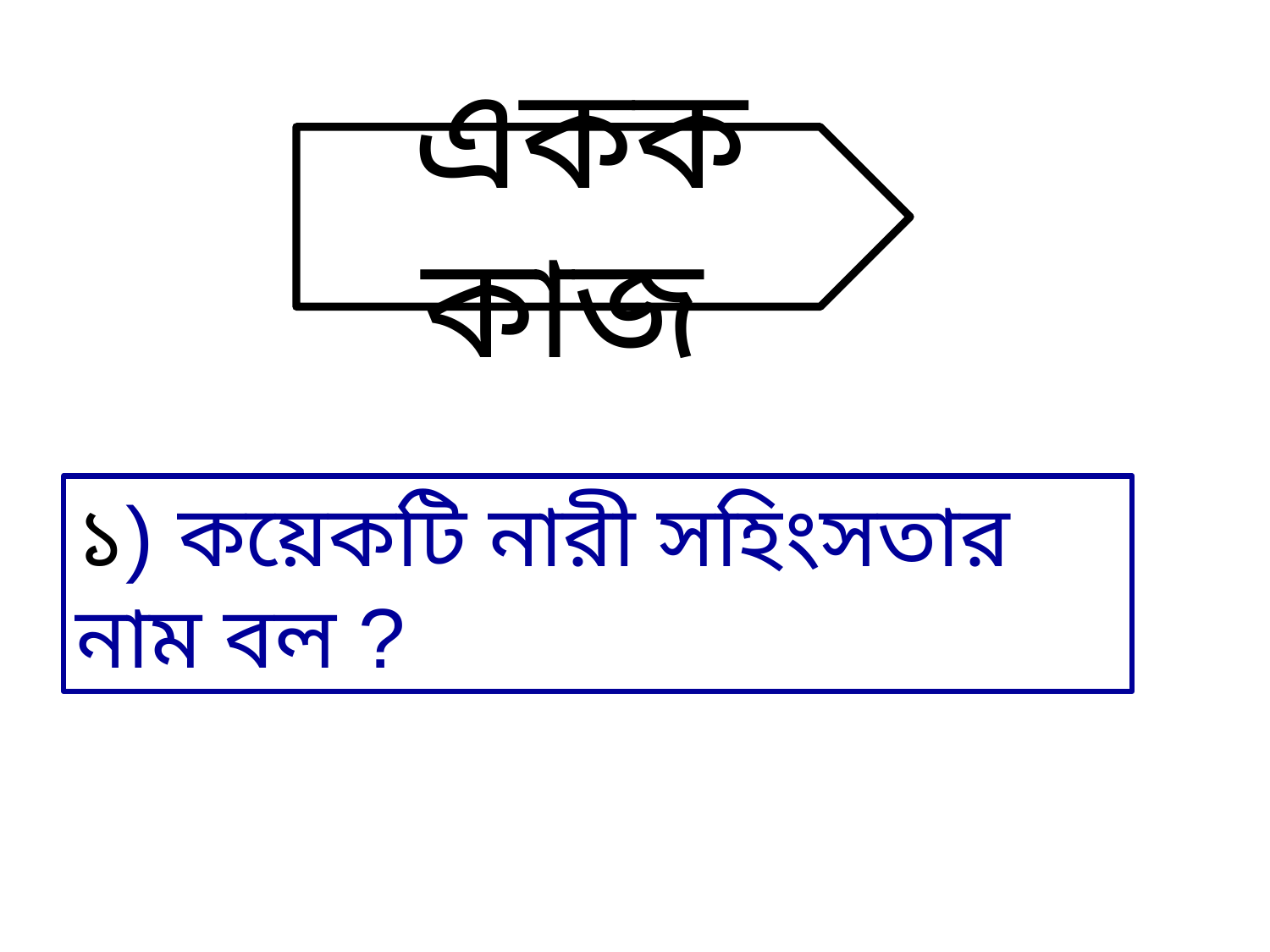

একক কাজ
১) কয়েকটি নারী সহিংসতার নাম বল ?